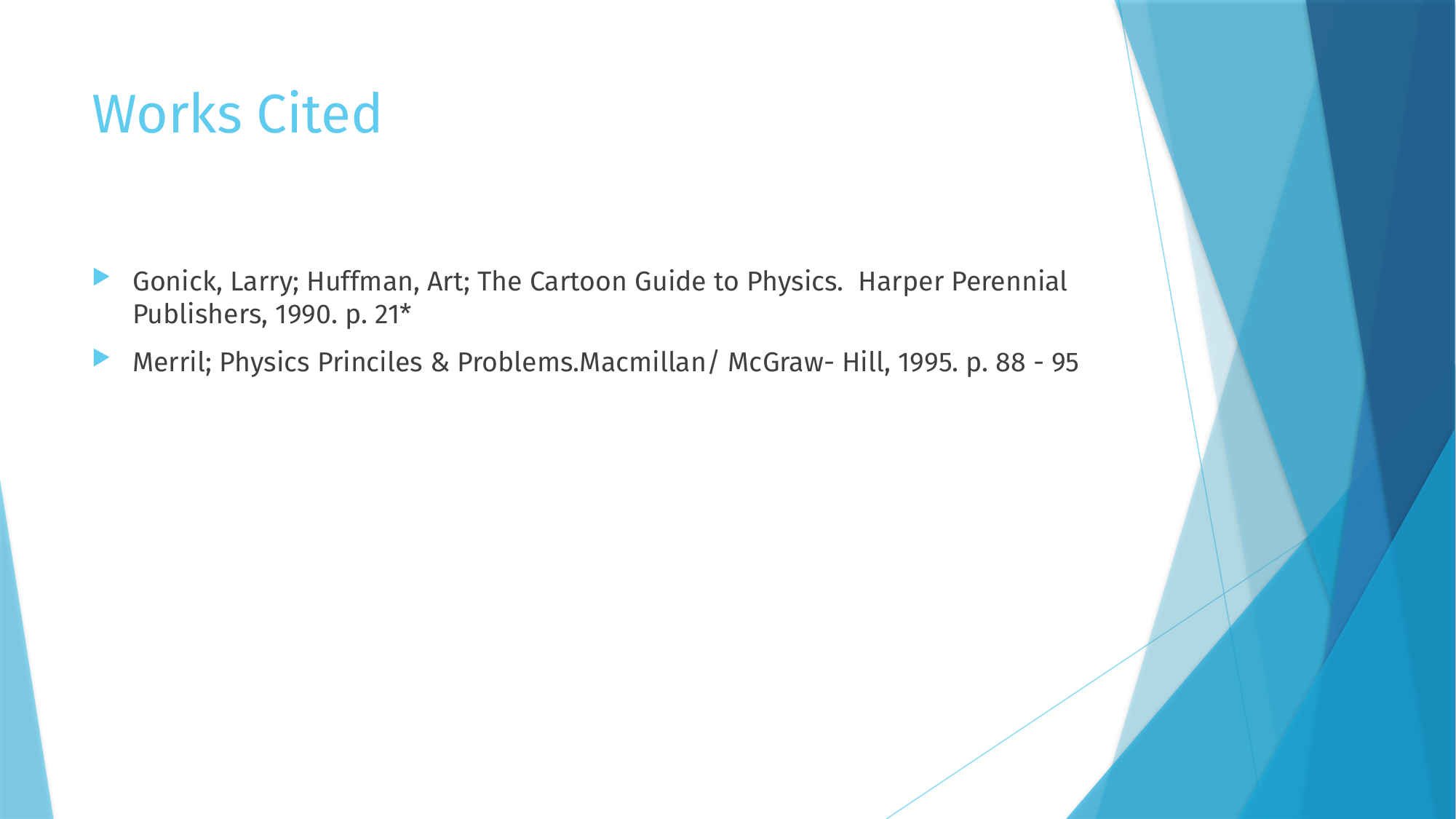

# Works Cited
Gonick, Larry; Huffman, Art; The Cartoon Guide to Physics.  Harper Perennial Publishers, 1990. p. 21*
Merril; Physics Princiles & Problems.Macmillan/ McGraw- Hill, 1995. p. 88 - 95